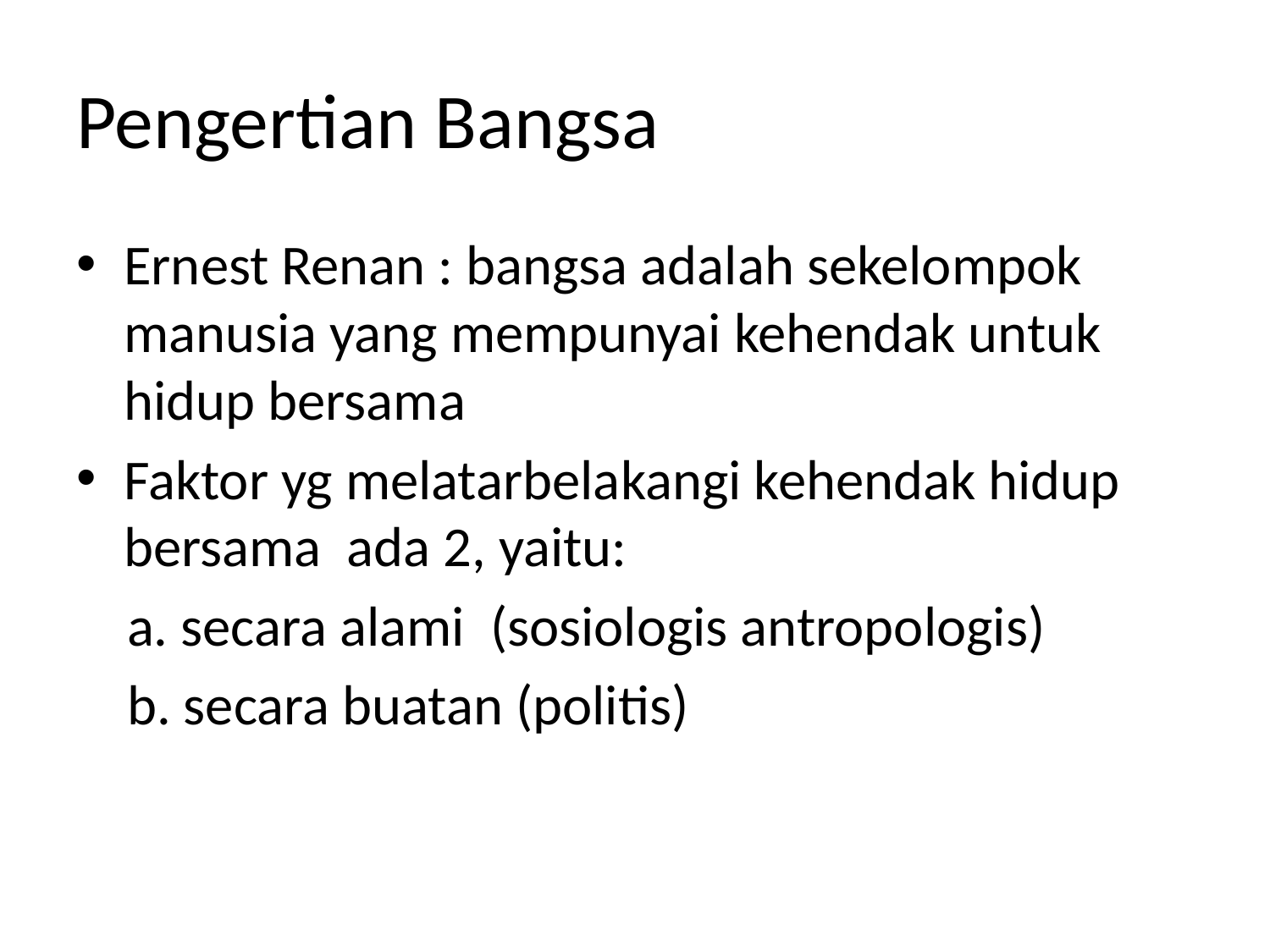

# Pengertian Bangsa
Ernest Renan : bangsa adalah sekelompok manusia yang mempunyai kehendak untuk hidup bersama
Faktor yg melatarbelakangi kehendak hidup bersama  ada 2, yaitu:
    a. secara alami  (sosiologis antropologis)
    b. secara buatan (politis)